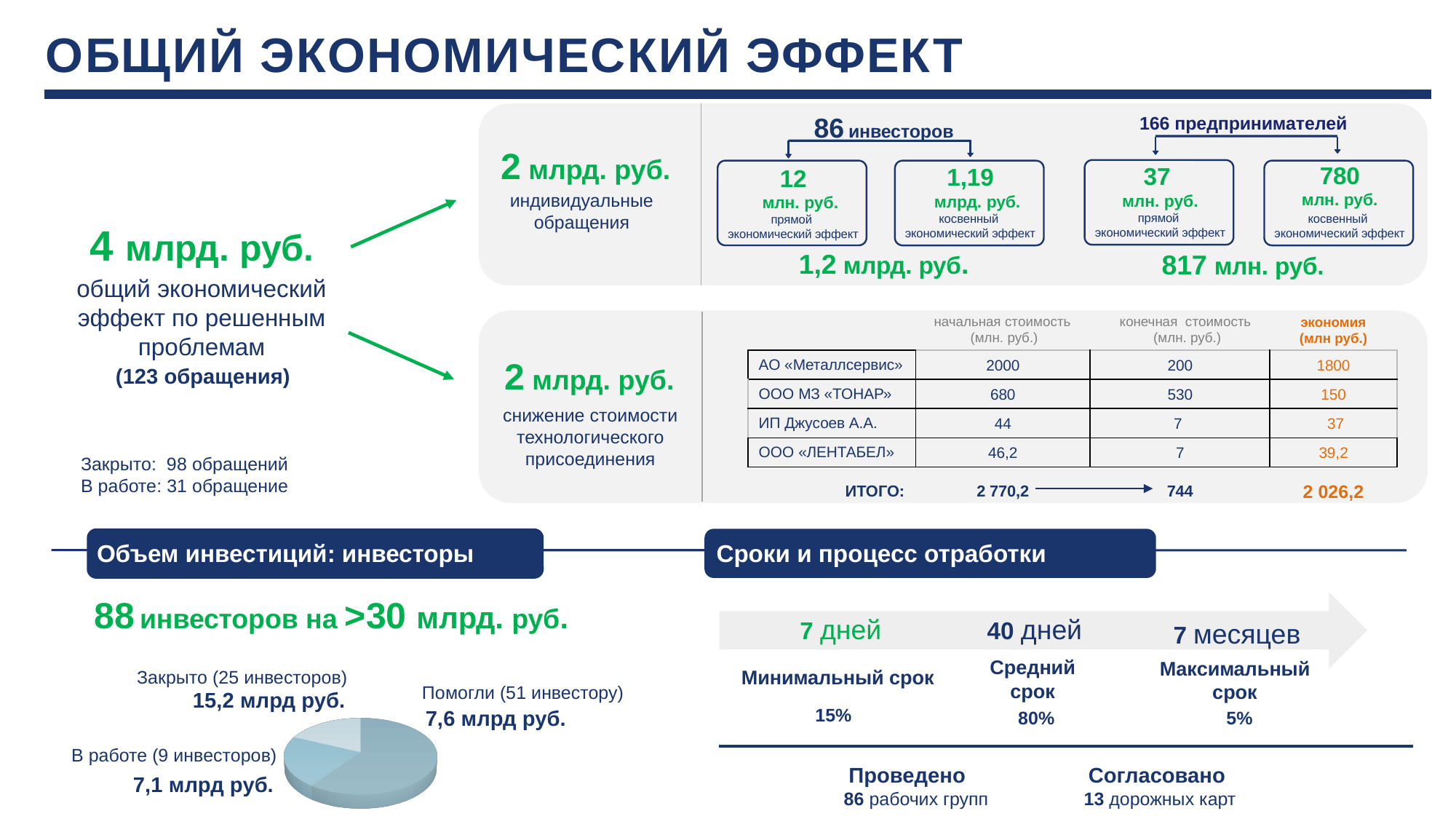

ОБЩИЙ ЭКОНОМИЧЕСКИЙ ЭФФЕКТ

86 инвесторов
166 предпринимателей
2 млрд. руб.

780
млн. руб.
косвенный
экономический эффект
37
млн. руб.
прямой
экономический эффект
1,19
   млрд. руб.
косвенный
экономический эффект
12
   млн. руб.
прямой
экономический эффект

индивидуальные обращения
4 млрд. руб.
1,2 млрд. руб.
817 млн. руб.
общий экономический эффект по решенным проблемам
начальная стоимость
(млн. руб.)
конечная  стоимость
(млн. руб.)
экономия (млн руб.)

2 млрд. руб.
| АО «Металлсервис» | 2000 | 200 | 1800 |
| --- | --- | --- | --- |
| ООО МЗ «ТОНАР» | 680 | 530 | 150 |
| ИП Джусоев А.А. | 44 | 7 | 37 |
| ООО «ЛЕНТАБЕЛ» | 46,2 | 7 | 39,2 |
| ИТОГО: | 2 770,2 | 744 | 2 026,2 |
(123 обращения)
снижение стоимости технологического присоединения
Закрыто:  98 обращений
В работе: 31 обращение

Объем инвестиций: инвесторы
Сроки и процесс отработки
88 инвесторов на >30 млрд. руб.

7 дней
40 дней
7 месяцев
Минимальный срок
Средний срок
Закрыто (25 инвесторов)
Максимальный срок
Помогли (51 инвестору)
15,2 млрд руб.
15%
80%
5%
7,6 млрд руб.

[unsupported chart]

В работе (9 инвесторов)
7,1 млрд руб.
Проведено
86 рабочих групп
Согласовано
13 дорожных карт